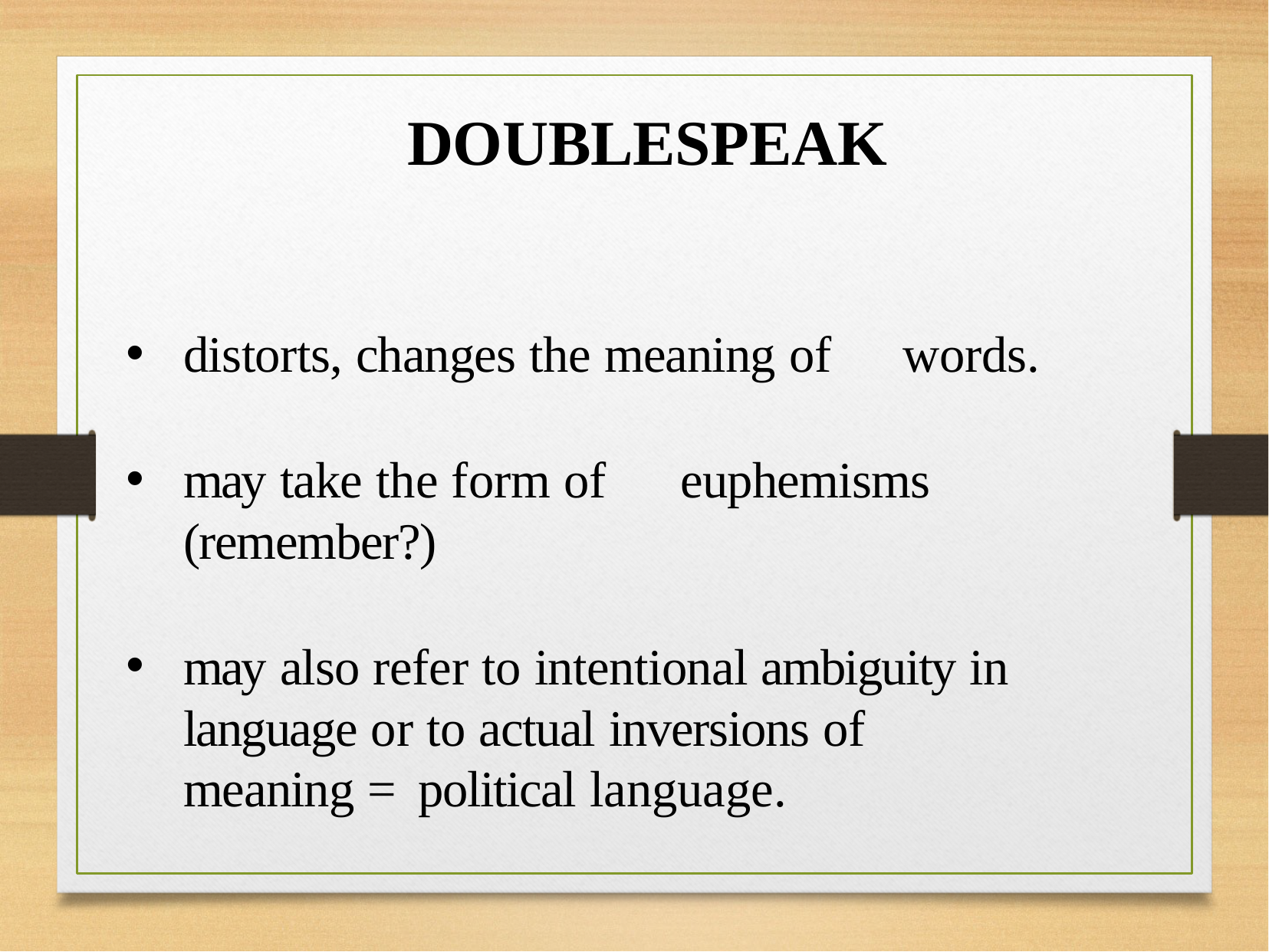

# DOUBLESPEAK
distorts, changes the meaning of	words.

may take the form of	euphemisms (remember?)

may also refer to intentional ambiguity in language or to actual inversions of	meaning = political language.